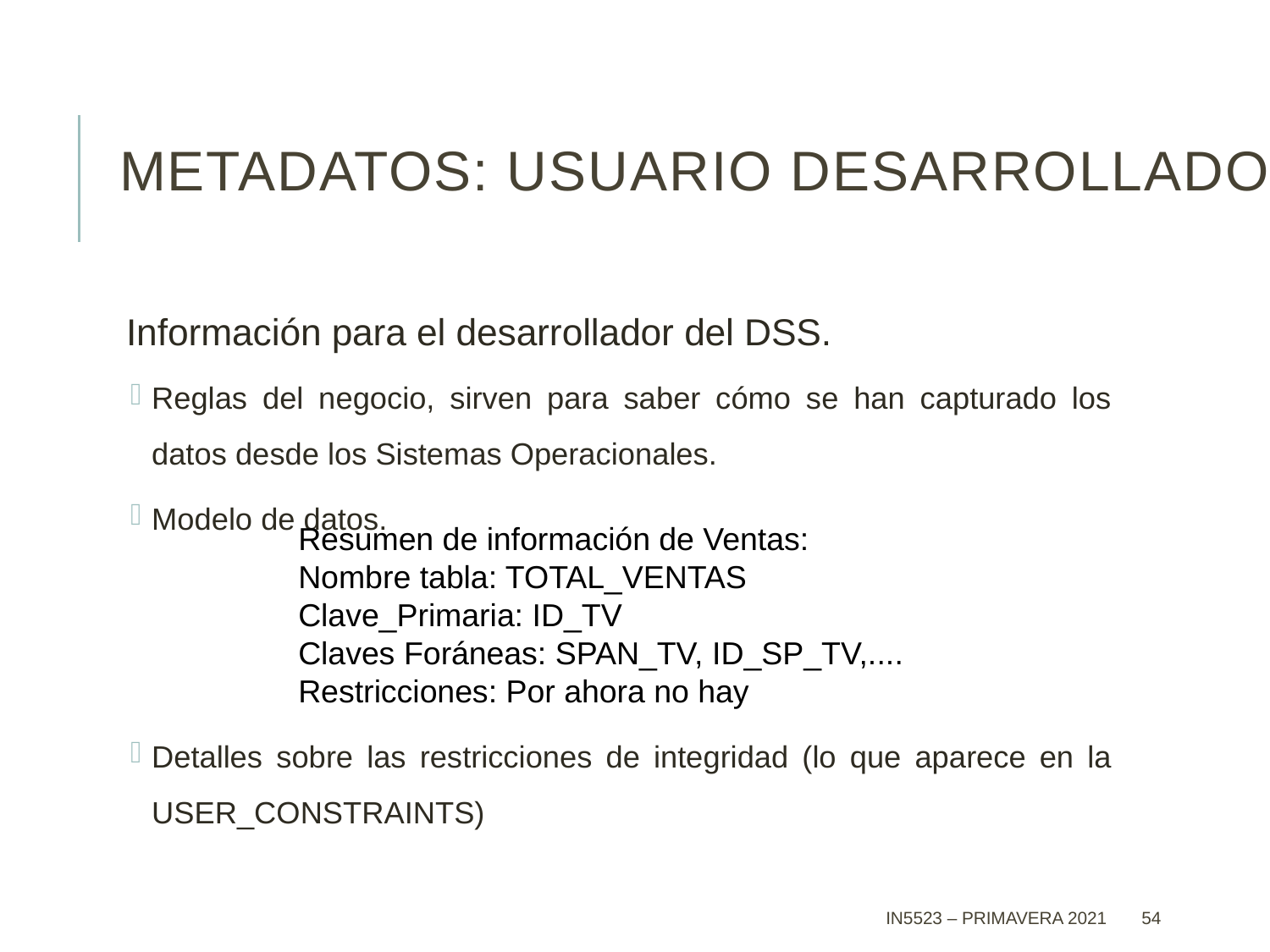

# Metadatos: Usuario Desarrollador
Información para el desarrollador del DSS.
Reglas del negocio, sirven para saber cómo se han capturado los datos desde los Sistemas Operacionales.
Modelo de datos.

Detalles sobre las restricciones de integridad (lo que aparece en la USER_CONSTRAINTS)

Resumen de información de Ventas:
Nombre tabla: TOTAL_VENTAS
Clave_Primaria: ID_TV
Claves Foráneas: SPAN_TV, ID_SP_TV,....
Restricciones: Por ahora no hay

IN5523 – Primavera 2021
54